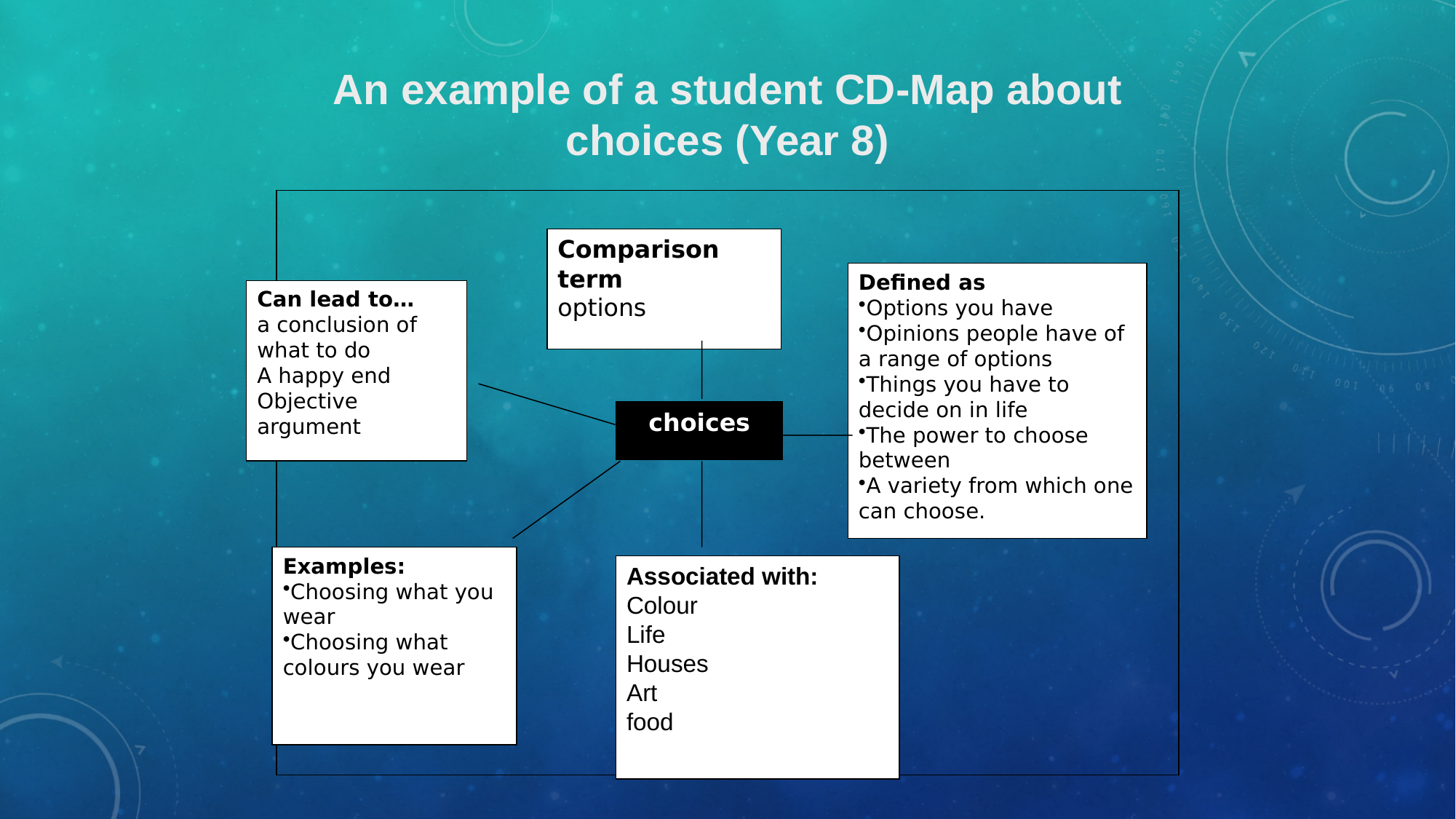

An example of a student CD-Map about choices (Year 8)

Comparison term
options
Defined as
Options you have
Opinions people have of a range of options
Things you have to decide on in life
The power to choose between
A variety from which one can choose.
Can lead to…
a conclusion of what to do
A happy end
Objective argument

choices

Examples:
Choosing what you wear
Choosing what colours you wear
Associated with:
Colour
Life
Houses
Art
food